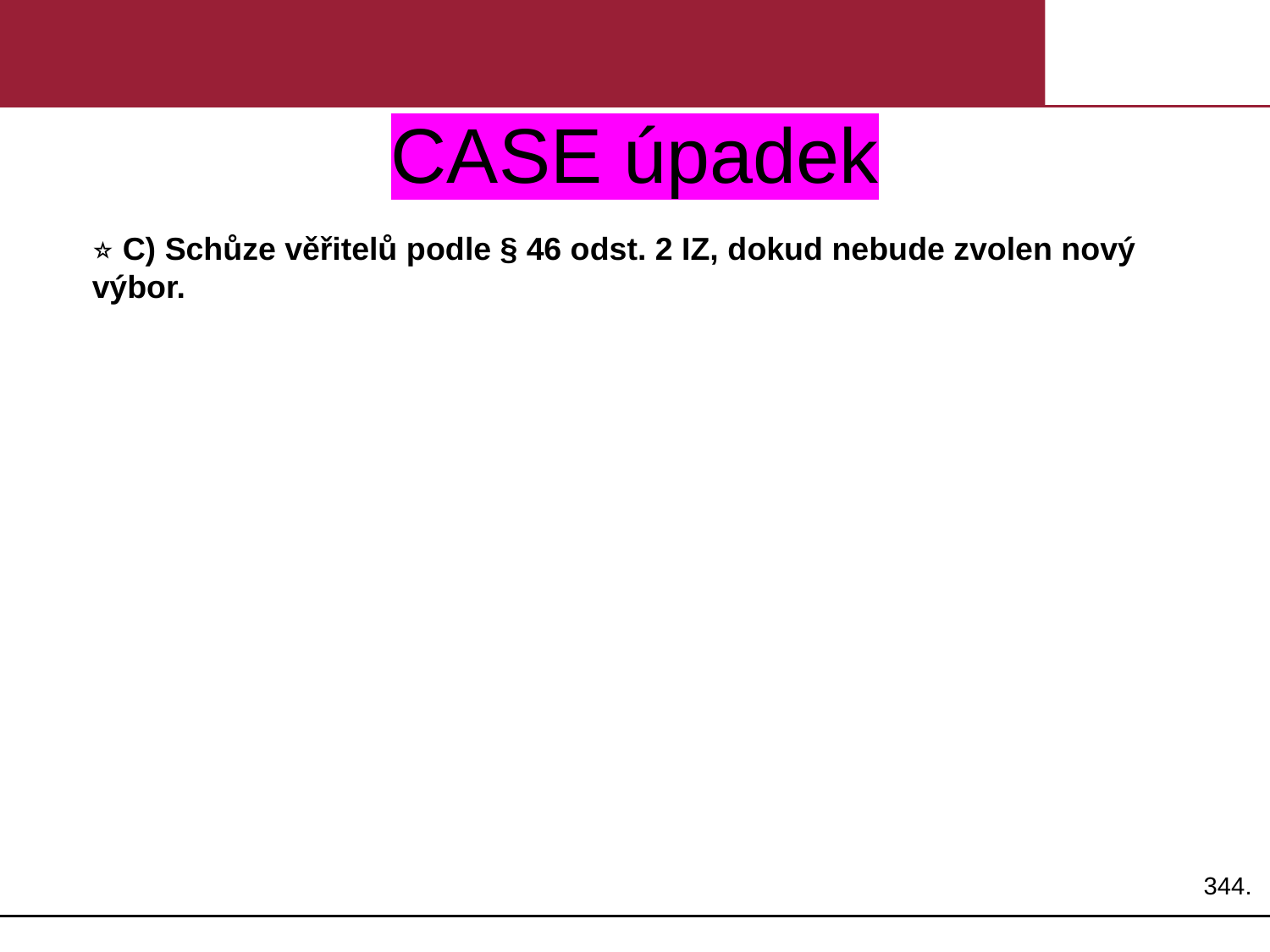

# CASE úpadek

⭐ C) Schůze věřitelů podle § 46 odst. 2 IZ, dokud nebude zvolen nový výbor.
344.